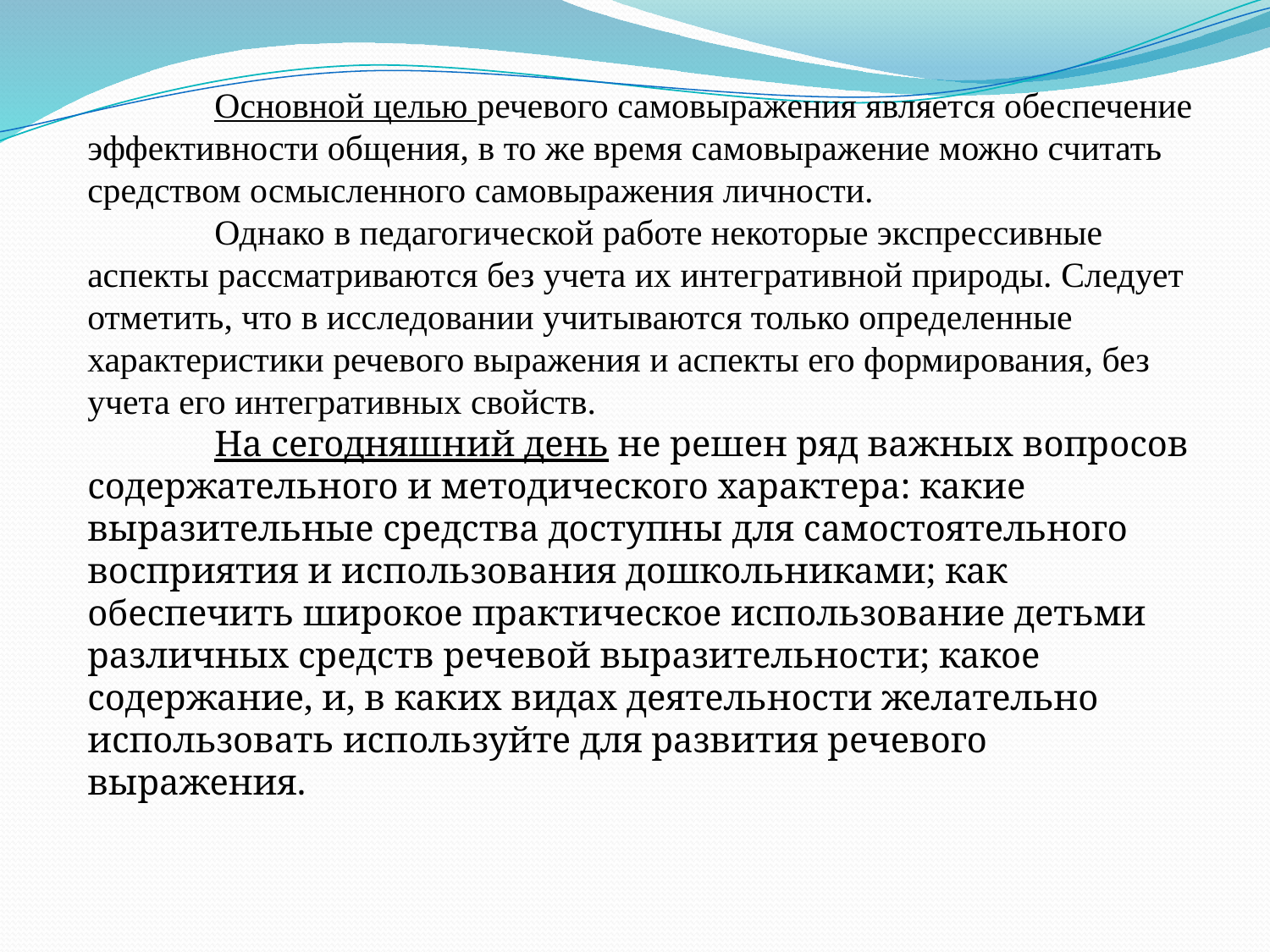

Основной целью речевого самовыражения является обеспечение эффективности общения, в то же время самовыражение можно считать средством осмысленного самовыражения личности.
	Однако в педагогической работе некоторые экспрессивные аспекты рассматриваются без учета их интегративной природы. Следует отметить, что в исследовании учитываются только определенные характеристики речевого выражения и аспекты его формирования, без учета его интегративных свойств.
	На сегодняшний день не решен ряд важных вопросов содержательного и методического характера: какие выразительные средства доступны для самостоятельного восприятия и использования дошкольниками; как обеспечить широкое практическое использование детьми различных средств речевой выразительности; какое содержание, и, в каких видах деятельности желательно использовать используйте для развития речевого выражения.